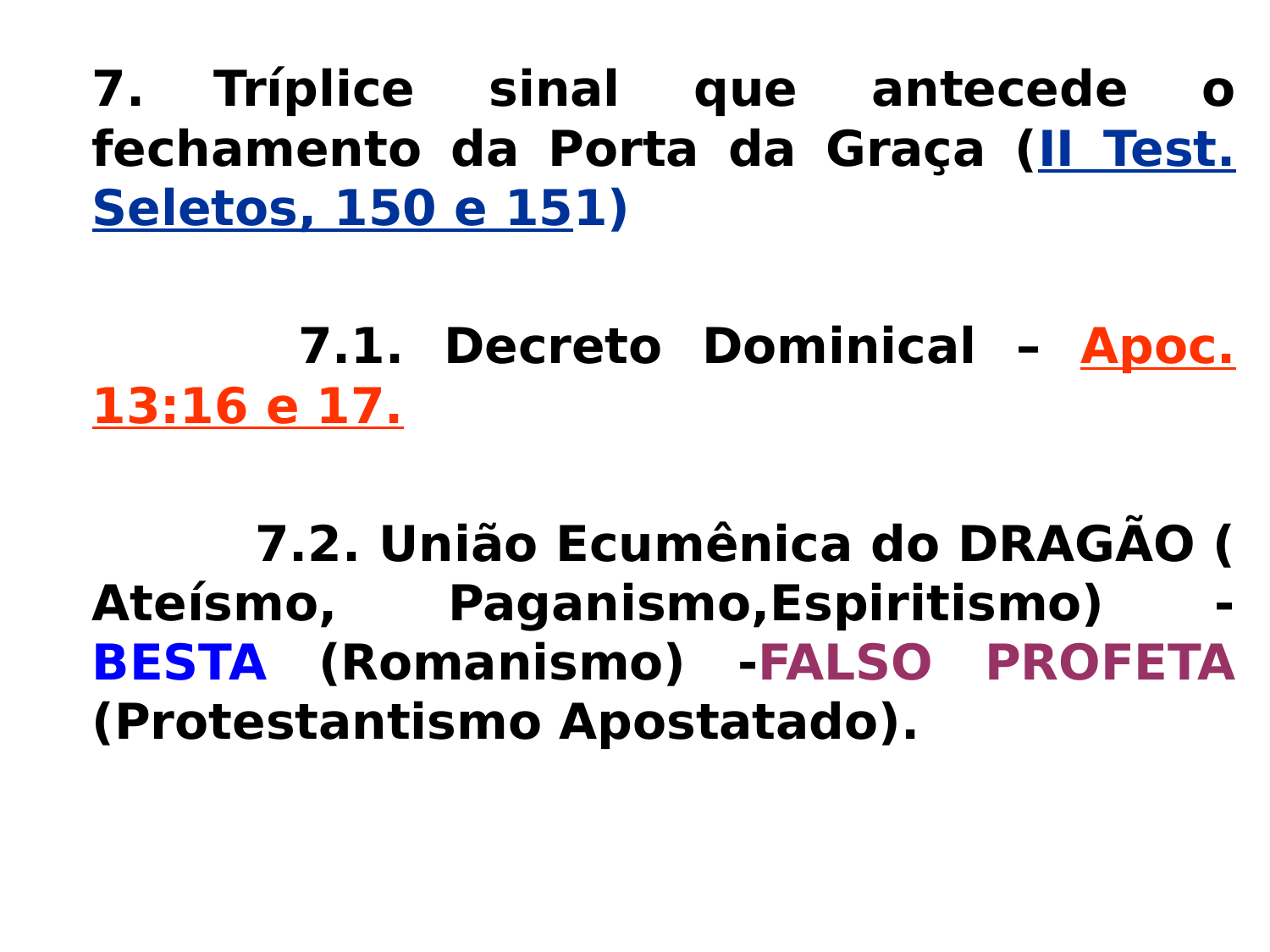

7. Tríplice sinal que antecede o fechamento da Porta da Graça (II Test. Seletos, 150 e 151)

		  7.1. Decreto Dominical – Apoc. 13:16 e 17.

		  7.2. União Ecumênica do DRAGÃO ( Ateísmo, Paganismo,Espiritismo) - BESTA (Romanismo) -FALSO PROFETA (Protestantismo Apostatado).